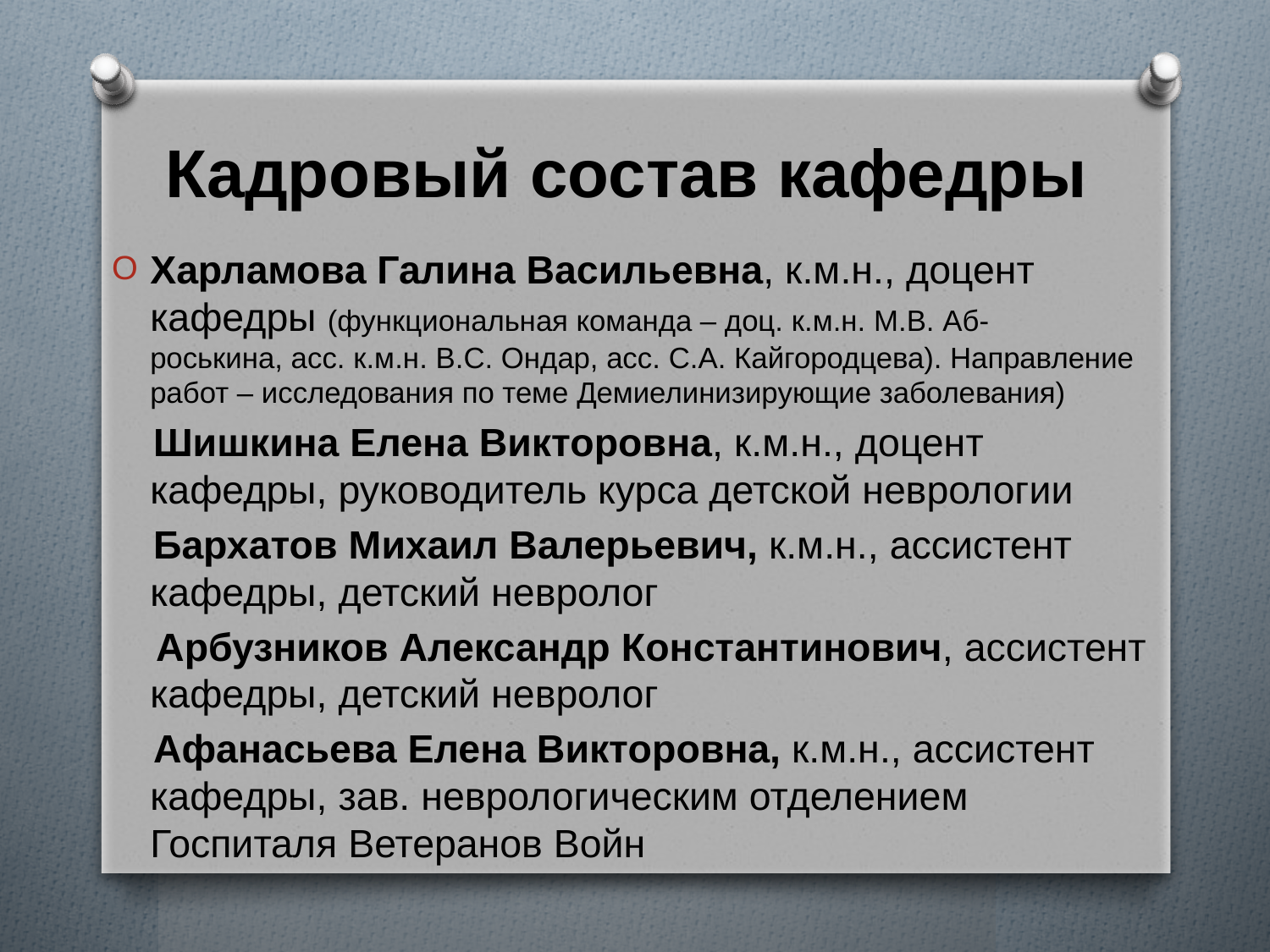

# Кадровый состав кафедры
Харламова Галина Васильевна, к.м.н., доцент кафедры (функциональная команда – доц. к.м.н. М.В. Аб-           роськина, асс. к.м.н. В.С. Ондар, асс. С.А. Кайгородцева). Направление работ – исследования по теме Демиелинизирующие заболевания)
     Шишкина Елена Викторовна, к.м.н., доцент кафедры, руководитель курса детской неврологии
     Бархатов Михаил Валерьевич, к.м.н., ассистент кафедры, детский невролог
    Арбузников Александр Константинович, ассистент кафедры, детский невролог
     Афанасьева Елена Викторовна, к.м.н., ассистент кафедры, зав. неврологическим отделением Госпиталя Ветеранов Войн